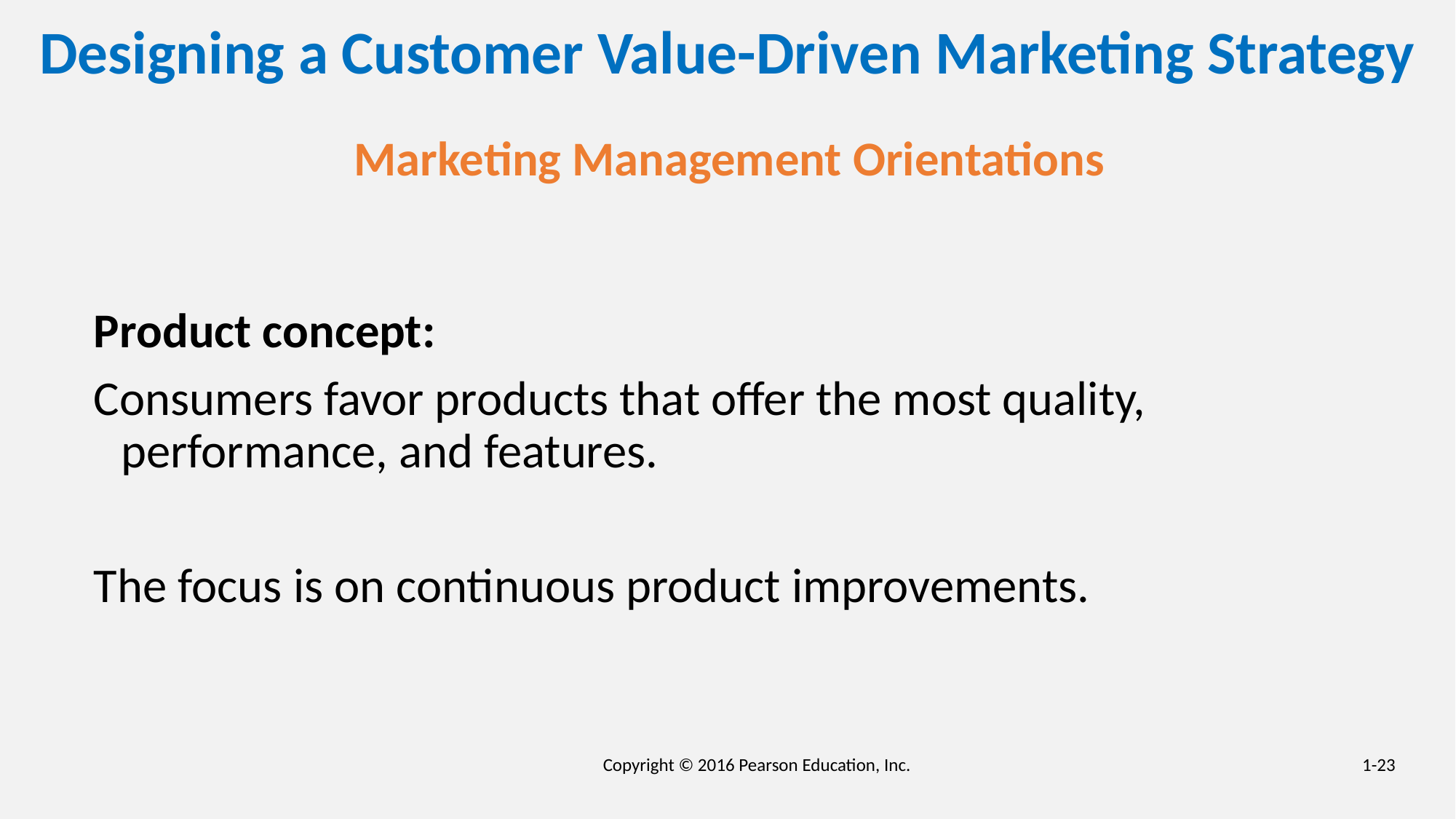

# Designing a Customer Value-Driven Marketing Strategy
Marketing Management Orientations

Product concept:
Consumers favor products that offer the most quality, performance, and features.

The focus is on continuous product improvements.
Copyright © 2016 Pearson Education, Inc.
1-23